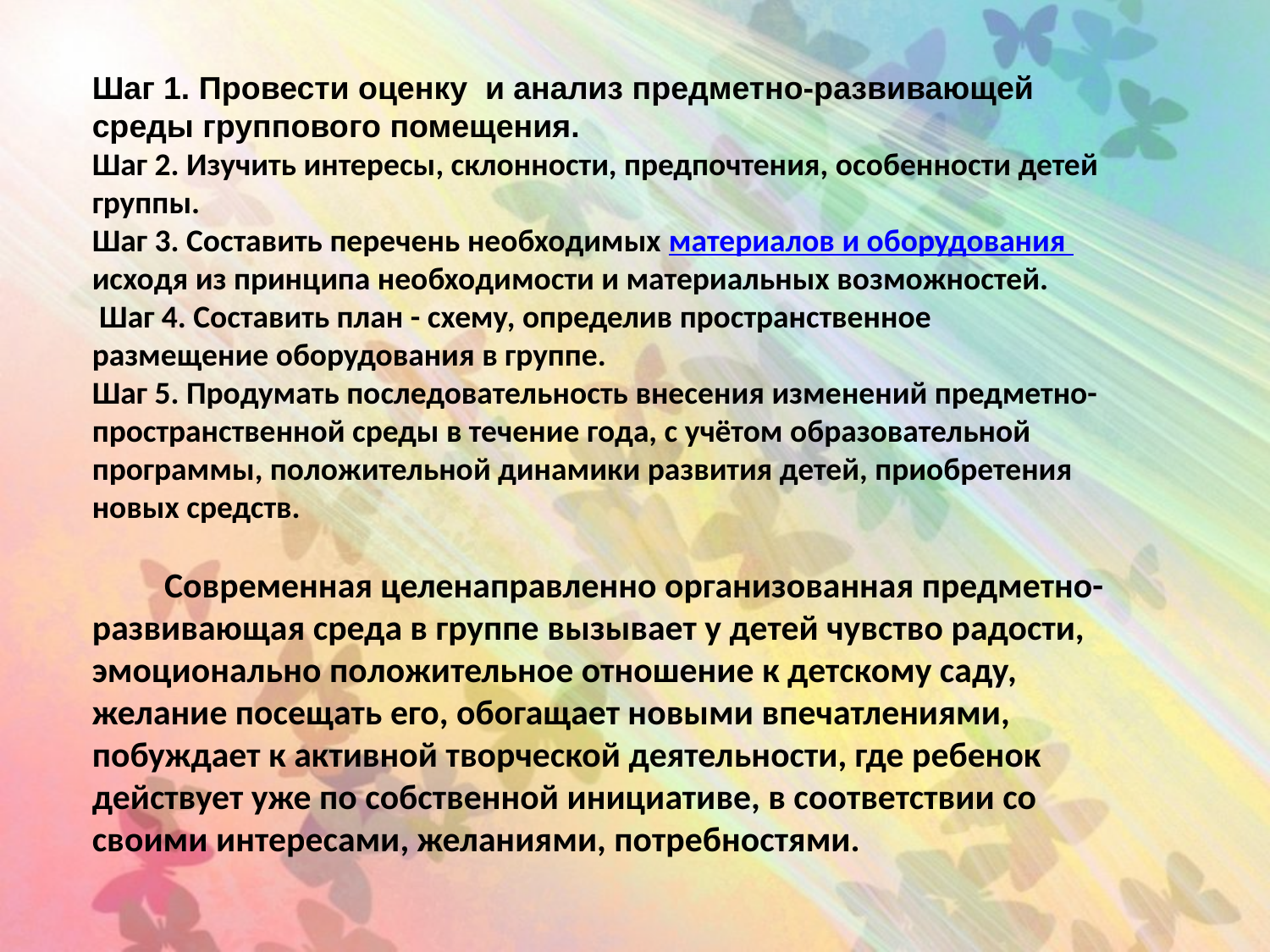

Шаг 1. Провести оценку  и анализ предметно-развивающей среды группового помещения.
Шаг 2. Изучить интересы, склонности, предпочтения, особенности детей группы.
Шаг 3. Составить перечень необходимых материалов и оборудования исходя из принципа необходимости и материальных возможностей.
 Шаг 4. Составить план - схему, определив пространственное размещение оборудования в группе.
Шаг 5. Продумать последовательность внесения изменений предметно-пространственной среды в течение года, с учётом образовательной программы, положительной динамики развития детей, приобретения новых средств.

         Современная целенаправленно организованная предметно-развивающая среда в группе вызывает у детей чувство радости, эмоционально положительное отношение к детскому саду, желание посещать его, обогащает новыми впечатлениями, побуждает к активной творческой деятельности, где ребенок действует уже по собственной инициативе, в соответствии со своими интересами, желаниями, потребностями.